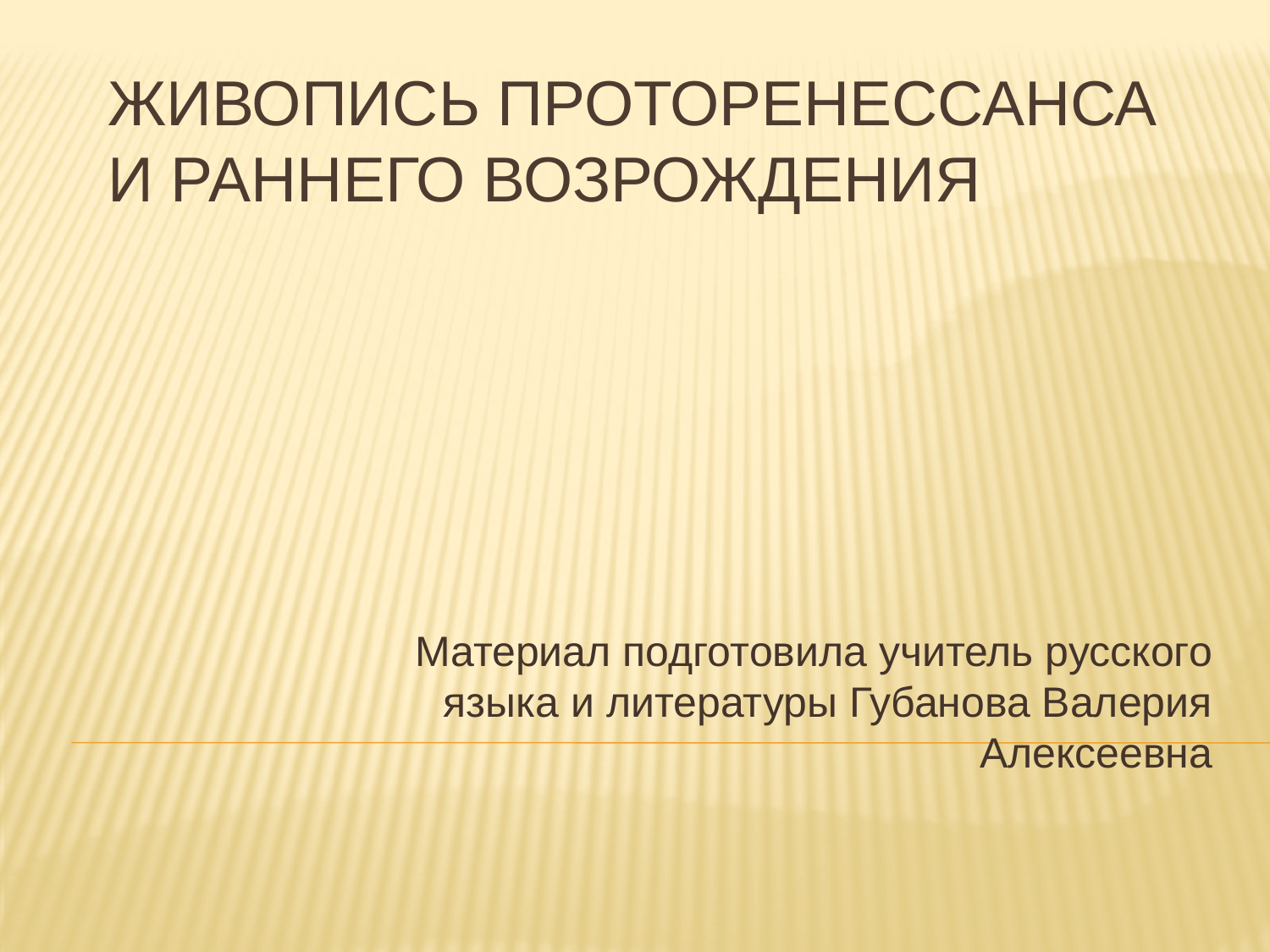

# Живопись Проторенессанса и Раннего возрождения
Материал подготовила учитель русского языка и литературы Губанова Валерия Алексеевна